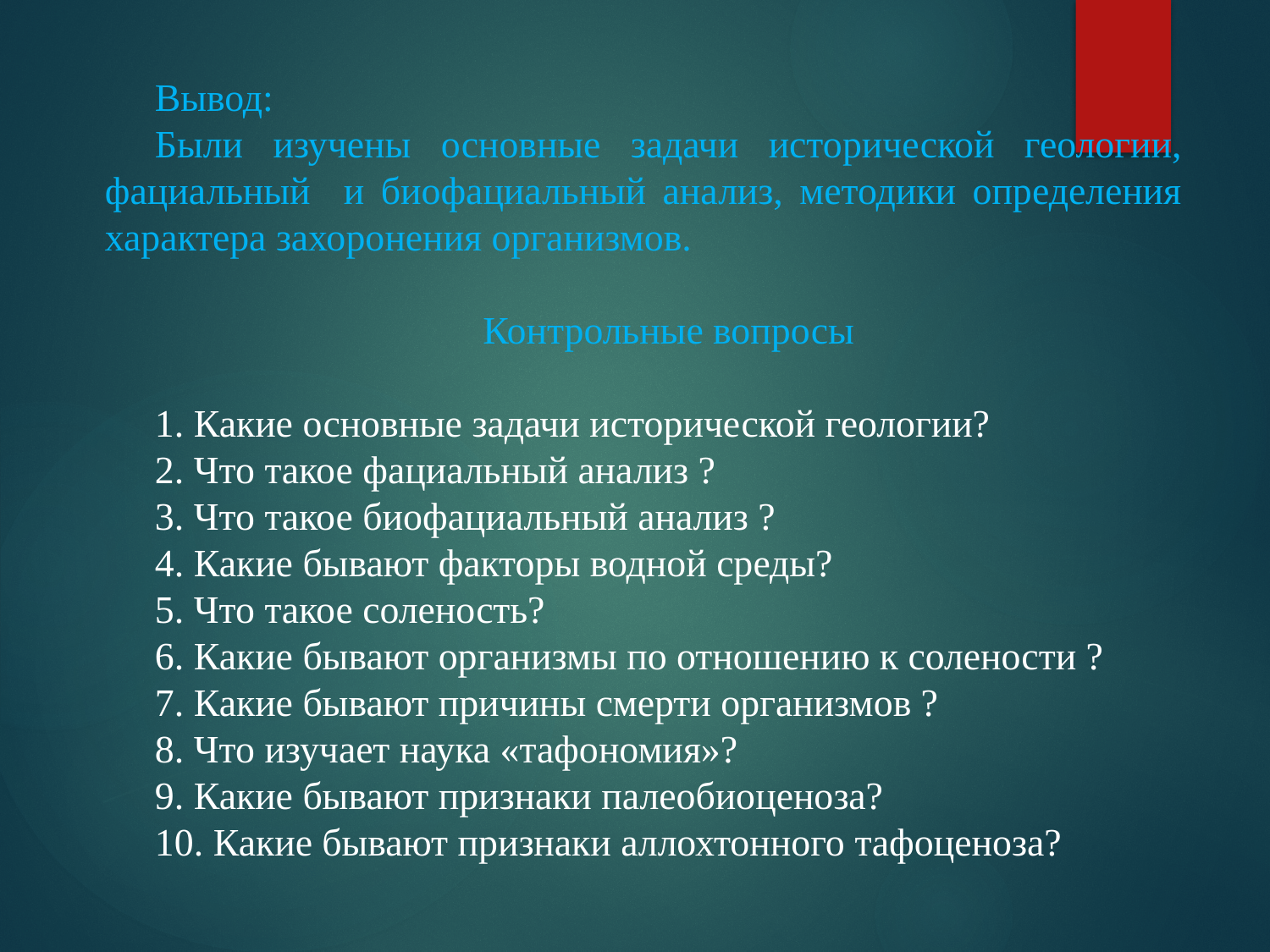

Вывод:
Были изучены основные задачи исторической геологии, фациальный  и биофациальный анализ, методики определения характера захоронения организмов.

Контрольные вопросы

1. Какие основные задачи исторической геологии?
2. Что такое фациальный анализ ?
3. Что такое биофациальный анализ ?
4. Какие бывают факторы водной среды?
5. Что такое соленость?
6. Какие бывают организмы по отношению к солености ?
7. Какие бывают причины смерти организмов ?
8. Что изучает наука «тафономия»?
9. Какие бывают признаки палеобиоценоза?
10. Какие бывают признаки аллохтонного тафоценоза?